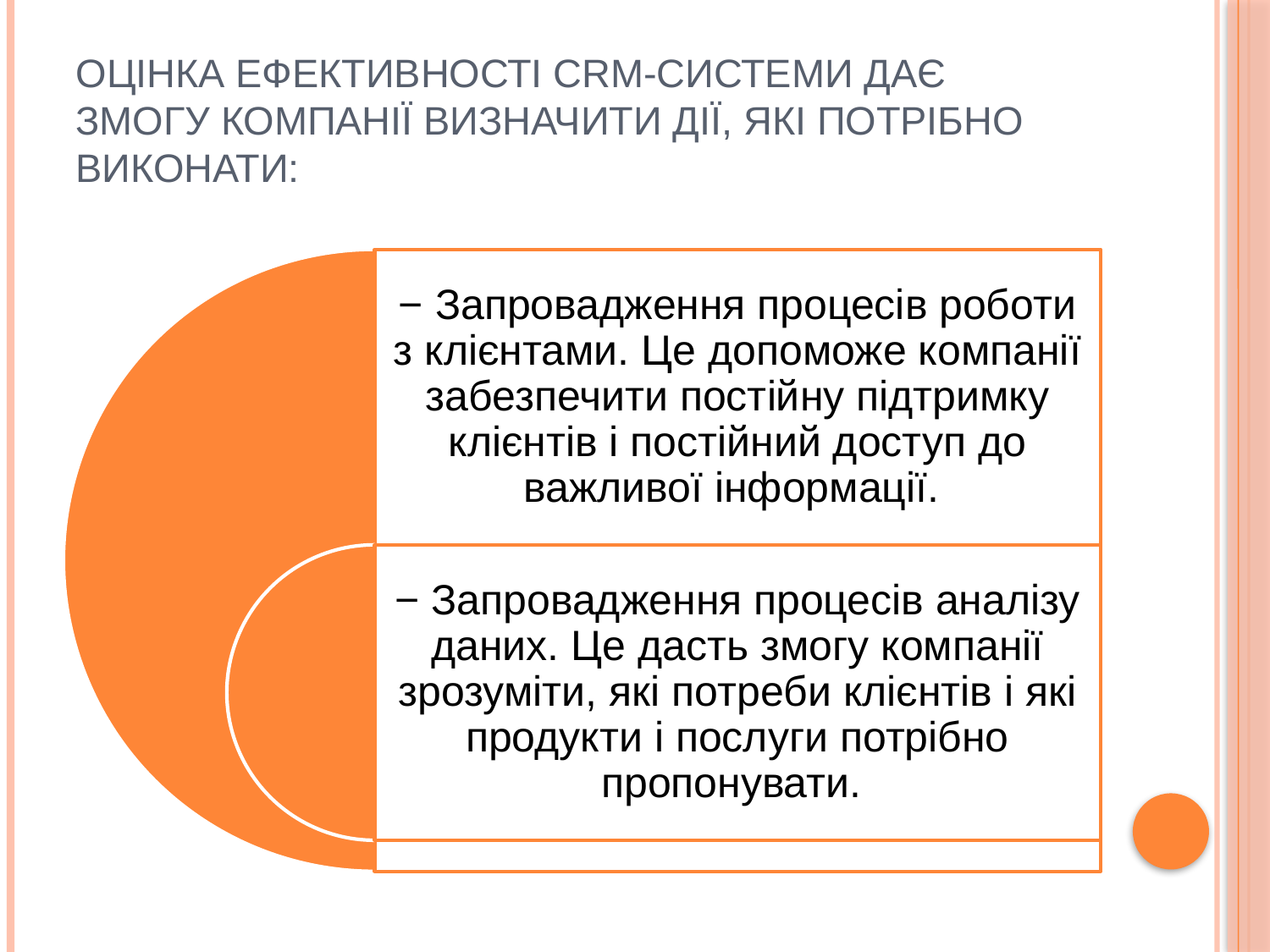

# Оцінка ефективності CRM-системи дає змогу компанії визначити дії, які потрібно виконати:
− Запровадження процесів роботи з клієнтами. Це допоможе компанії забезпечити постійну підтримку клієнтів і постійний доступ до важливої інформації.
− Запровадження процесів аналізу даних. Це дасть змогу компанії зрозуміти, які потреби клієнтів і які продукти і послуги потрібно пропонувати.